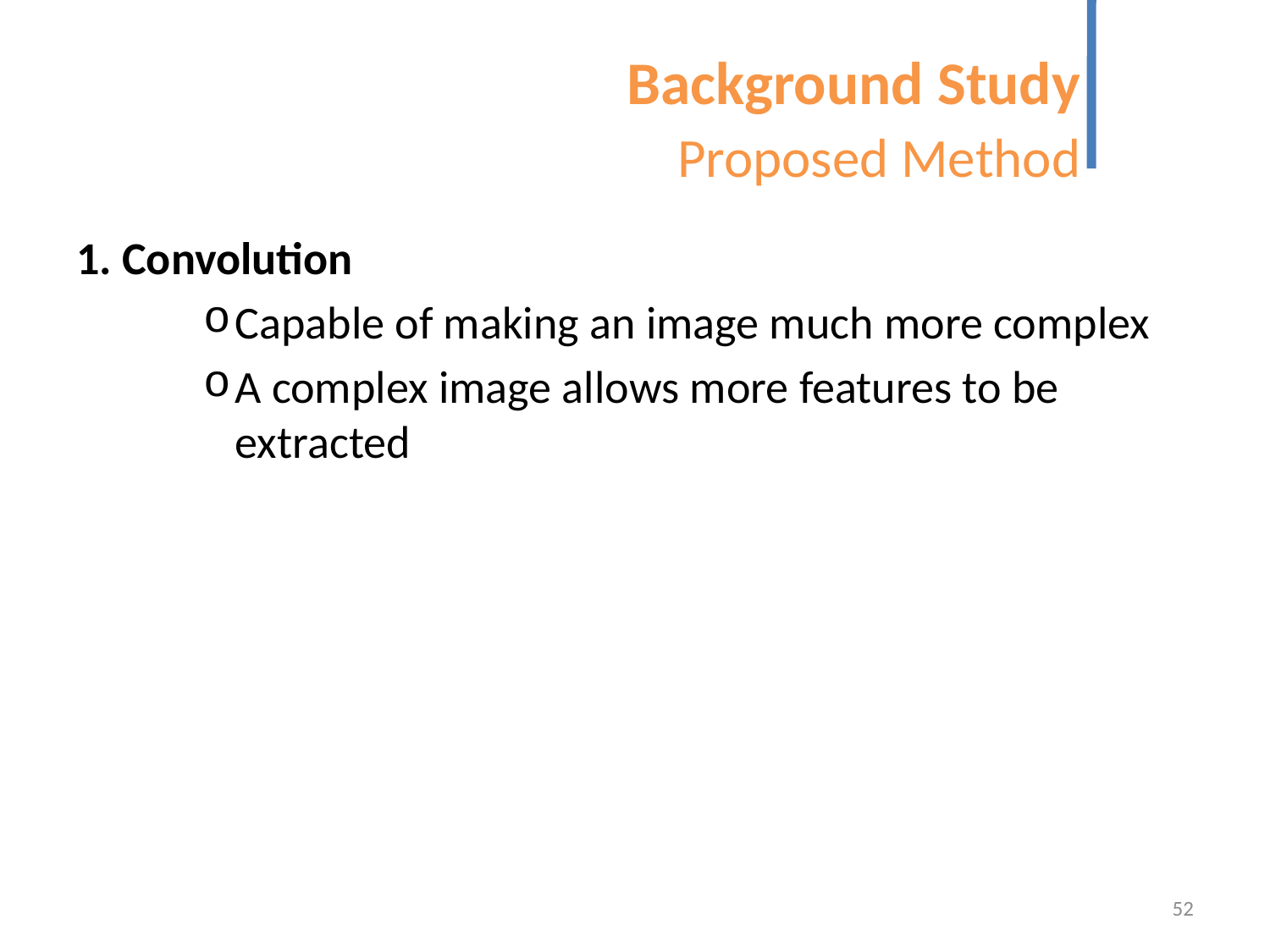

Background Study
 Proposed Method
1. Convolution
Capable of making an image much more complex
A complex image allows more features to be extracted

52